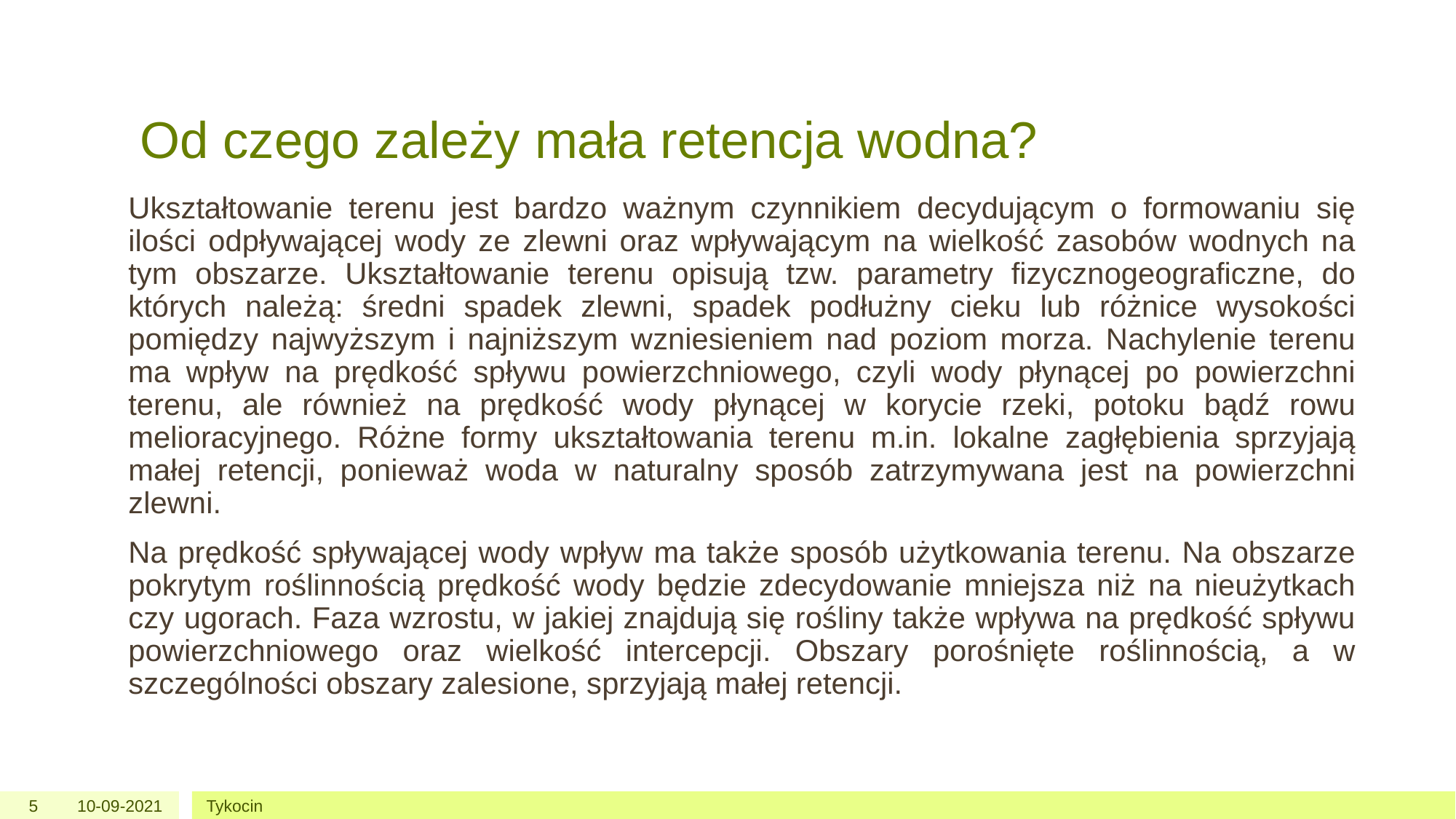

# Od czego zależy mała retencja wodna?
Ukształtowanie terenu jest bardzo ważnym czynnikiem decydującym o formowaniu się ilości odpływającej wody ze zlewni oraz wpływającym na wielkość zasobów wodnych na tym obszarze. Ukształtowanie terenu opisują tzw. parametry fizycznogeograficzne, do których należą: średni spadek zlewni, spadek podłużny cieku lub różnice wysokości pomiędzy najwyższym i najniższym wzniesieniem nad poziom morza. Nachylenie terenu ma wpływ na prędkość spływu powierzchniowego, czyli wody płynącej po powierzchni terenu, ale również na prędkość wody płynącej w korycie rzeki, potoku bądź rowu melioracyjnego. Różne formy ukształtowania terenu m.in. lokalne zagłębienia sprzyjają małej retencji, ponieważ woda w naturalny sposób zatrzymywana jest na powierzchni zlewni.
Na prędkość spływającej wody wpływ ma także sposób użytkowania terenu. Na obszarze pokrytym roślinnością prędkość wody będzie zdecydowanie mniejsza niż na nieużytkach czy ugorach. Faza wzrostu, w jakiej znajdują się rośliny także wpływa na prędkość spływu powierzchniowego oraz wielkość intercepcji. Obszary porośnięte roślinnością, a w szczególności obszary zalesione, sprzyjają małej retencji.
5
10-09-2021
Tykocin